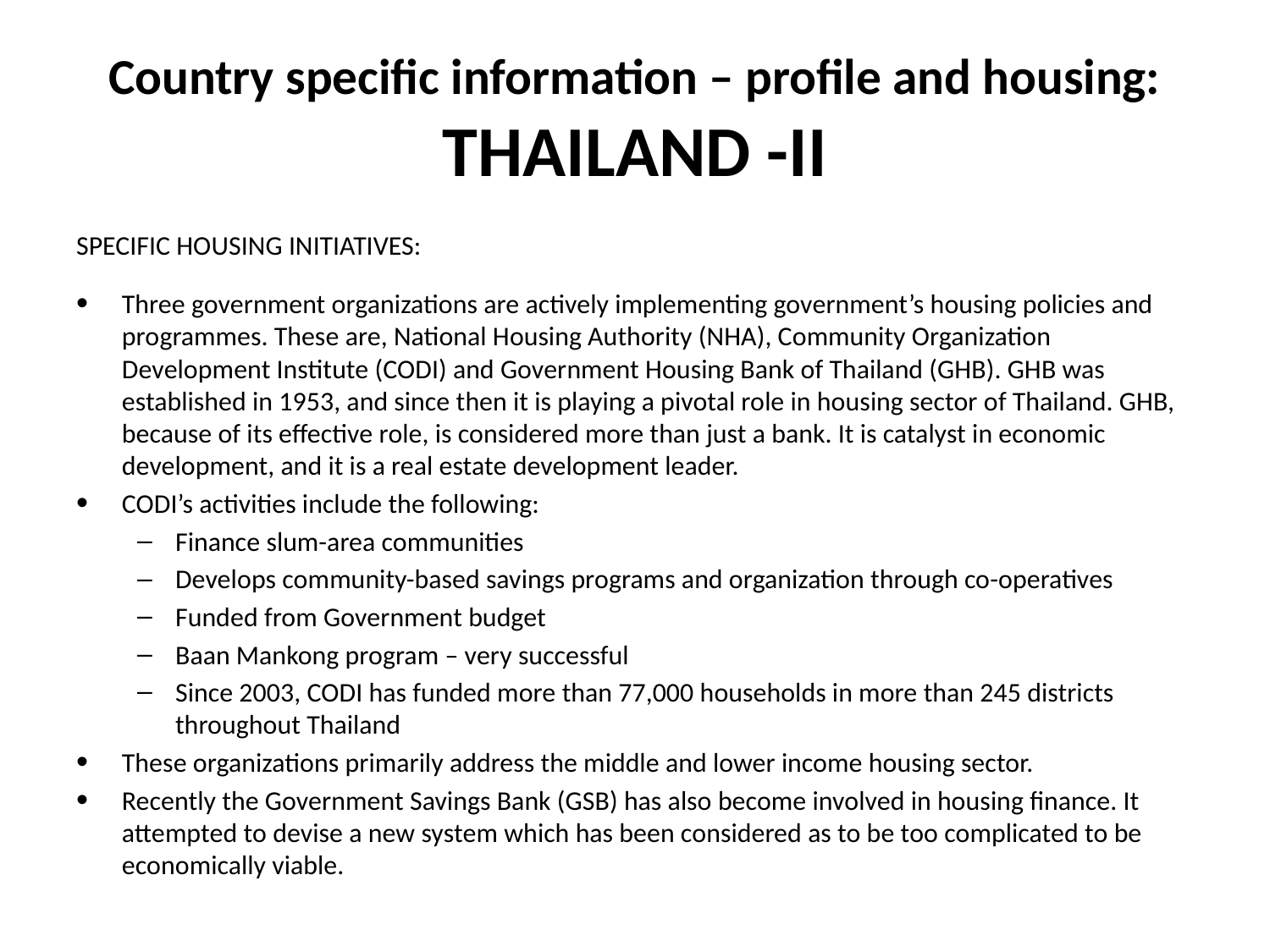

# Country specific information – profile and housing: THAILAND -II
SPECIFIC HOUSING INITIATIVES:
Three government organizations are actively implementing government’s housing policies and programmes. These are, National Housing Authority (NHA), Community Organization Development Institute (CODI) and Government Housing Bank of Thailand (GHB). GHB was established in 1953, and since then it is playing a pivotal role in housing sector of Thailand. GHB, because of its effective role, is considered more than just a bank. It is catalyst in economic development, and it is a real estate development leader.
CODI’s activities include the following:
Finance slum-area communities
Develops community-based savings programs and organization through co-operatives
Funded from Government budget
Baan Mankong program – very successful
Since 2003, CODI has funded more than 77,000 households in more than 245 districts throughout Thailand
These organizations primarily address the middle and lower income housing sector.
Recently the Government Savings Bank (GSB) has also become involved in housing finance. It attempted to devise a new system which has been considered as to be too complicated to be economically viable.